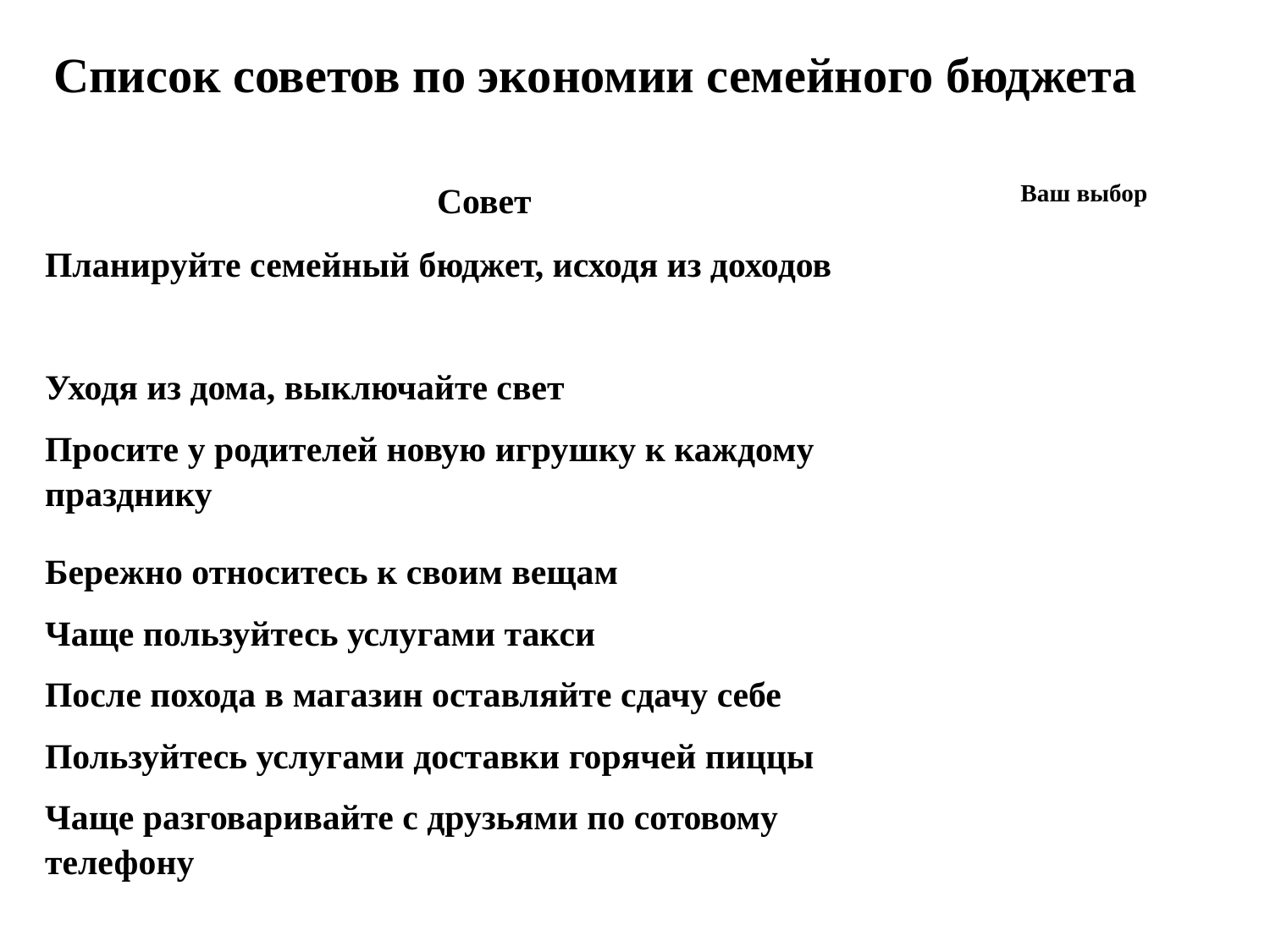

Список советов по экономии семейного бюджета

#
| Совет | Ваш выбор |
| --- | --- |
| Планируйте семейный бюджет, исходя из доходов |  |
| Уходя из дома, выключайте свет |  |
| Просите у родителей новую игрушку к каждому празднику |  |
| Бережно относитесь к своим вещам |  |
| Чаще пользуйтесь услугами такси |  |
| После похода в магазин оставляйте сдачу себе |  |
| Пользуйтесь услугами доставки горячей пиццы |  |
| Чаще разговаривайте с друзьями по сотовому телефону |  |